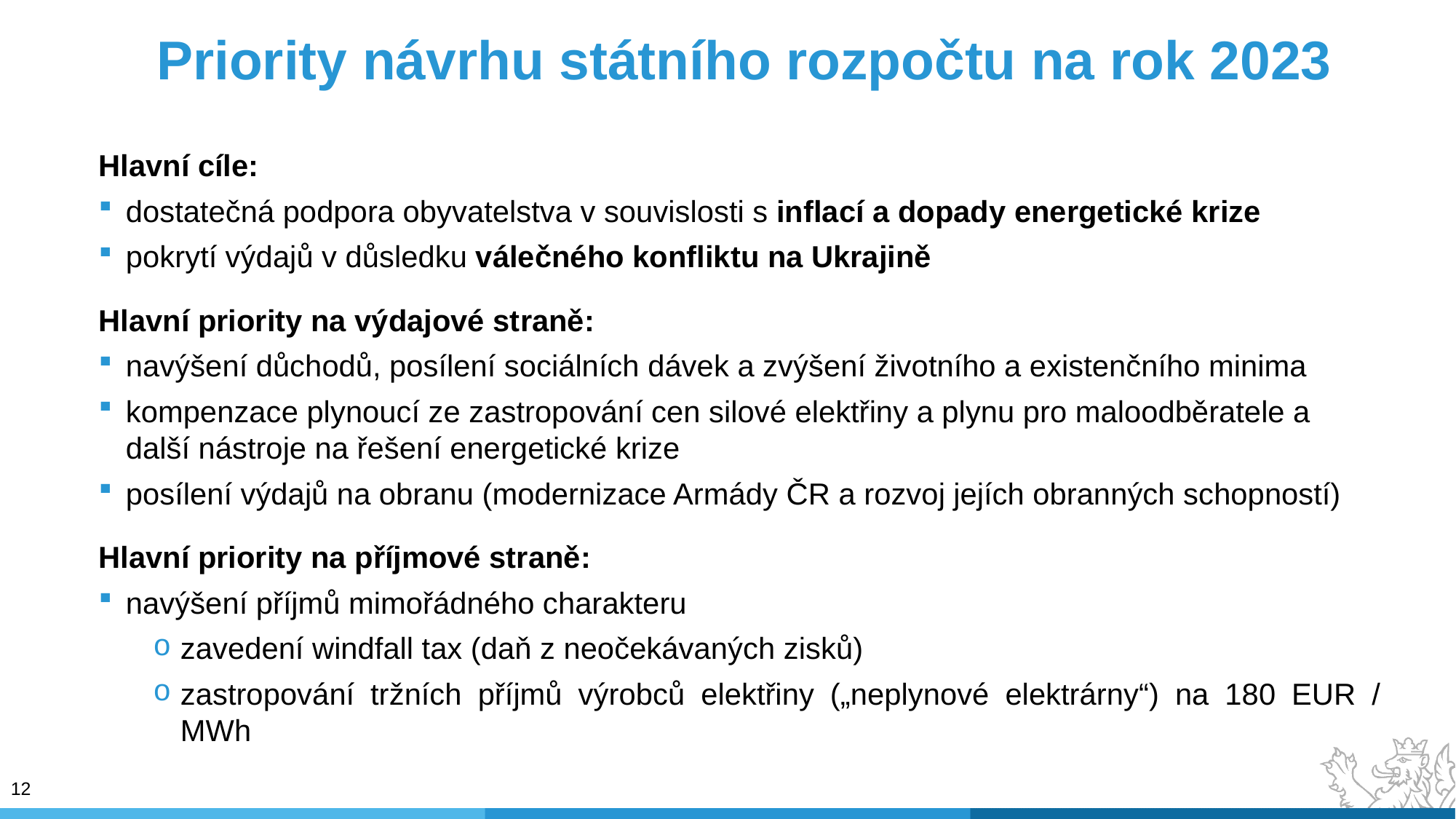

# Priority návrhu státního rozpočtu na rok 2023
Hlavní cíle:
dostatečná podpora obyvatelstva v souvislosti s inflací a dopady energetické krize
pokrytí výdajů v důsledku válečného konfliktu na Ukrajině
Hlavní priority na výdajové straně:
navýšení důchodů, posílení sociálních dávek a zvýšení životního a existenčního minima
kompenzace plynoucí ze zastropování cen silové elektřiny a plynu pro maloodběratele a další nástroje na řešení energetické krize
posílení výdajů na obranu (modernizace Armády ČR a rozvoj jejích obranných schopností)
Hlavní priority na příjmové straně:
navýšení příjmů mimořádného charakteru
zavedení windfall tax (daň z neočekávaných zisků)
zastropování tržních příjmů výrobců elektřiny („neplynové elektrárny“) na 180 EUR / MWh
12